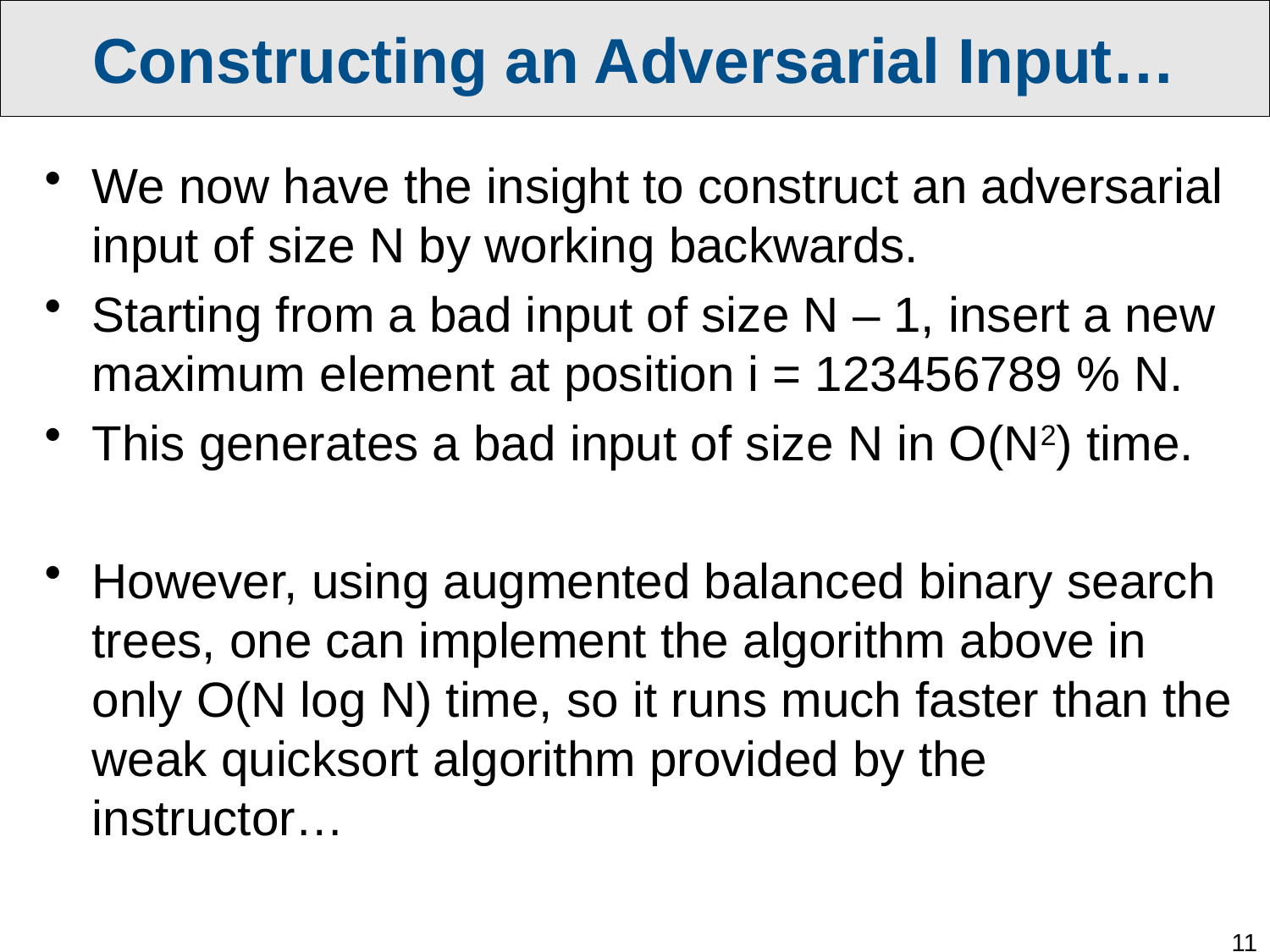

Constructing an Adversarial Input…
We now have the insight to construct an adversarial input of size N by working backwards.
Starting from a bad input of size N – 1, insert a new maximum element at position i = 123456789 % N.
This generates a bad input of size N in O(N2) time.

However, using augmented balanced binary search trees, one can implement the algorithm above in only O(N log N) time, so it runs much faster than the weak quicksort algorithm provided by the instructor…

11